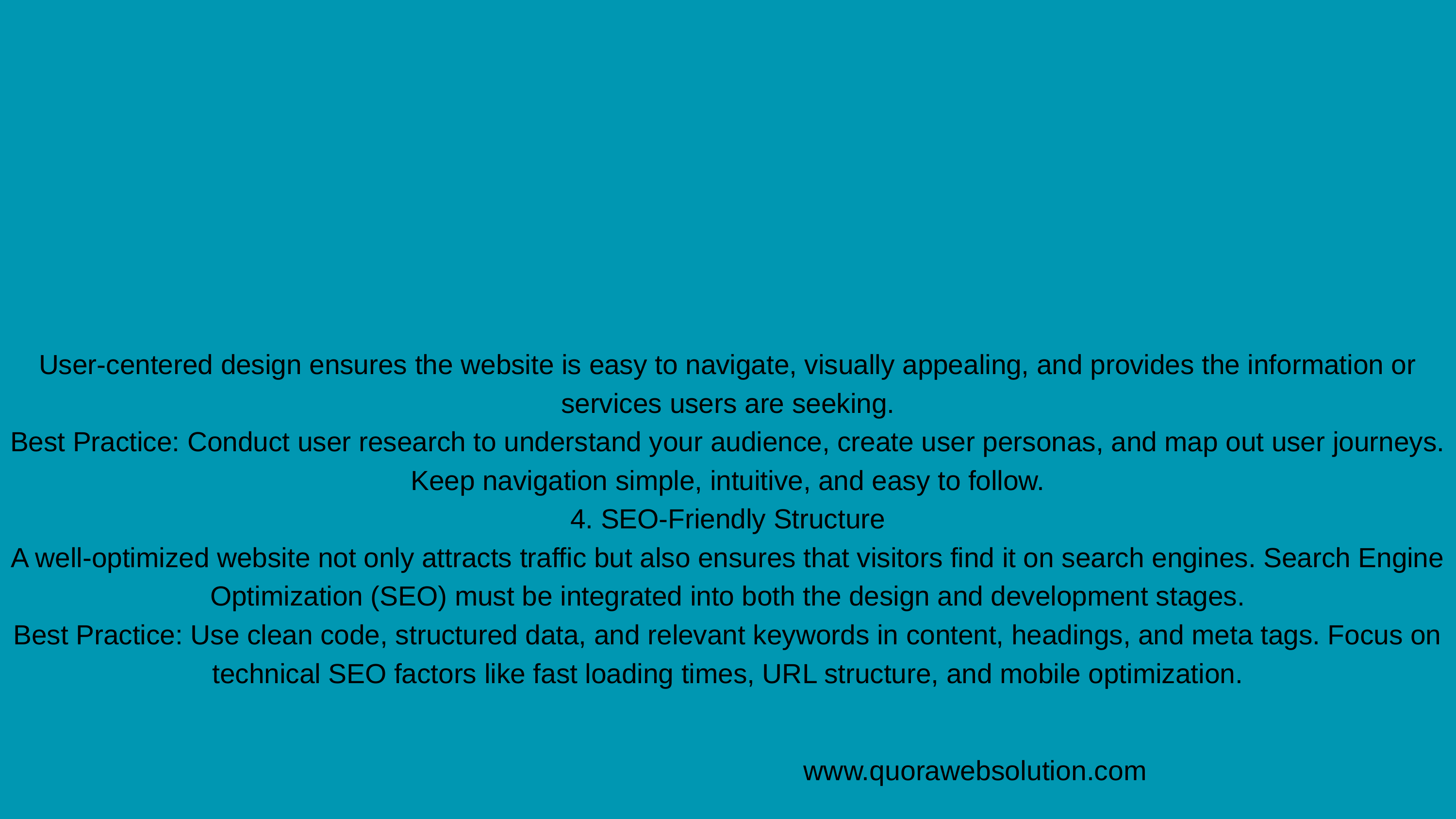

User-centered design ensures the website is easy to navigate, visually appealing, and provides the information or services users are seeking.
Best Practice: Conduct user research to understand your audience, create user personas, and map out user journeys. Keep navigation simple, intuitive, and easy to follow.
4. SEO-Friendly Structure
A well-optimized website not only attracts traffic but also ensures that visitors find it on search engines. Search Engine Optimization (SEO) must be integrated into both the design and development stages.
Best Practice: Use clean code, structured data, and relevant keywords in content, headings, and meta tags. Focus on technical SEO factors like fast loading times, URL structure, and mobile optimization.
www.quorawebsolution.com